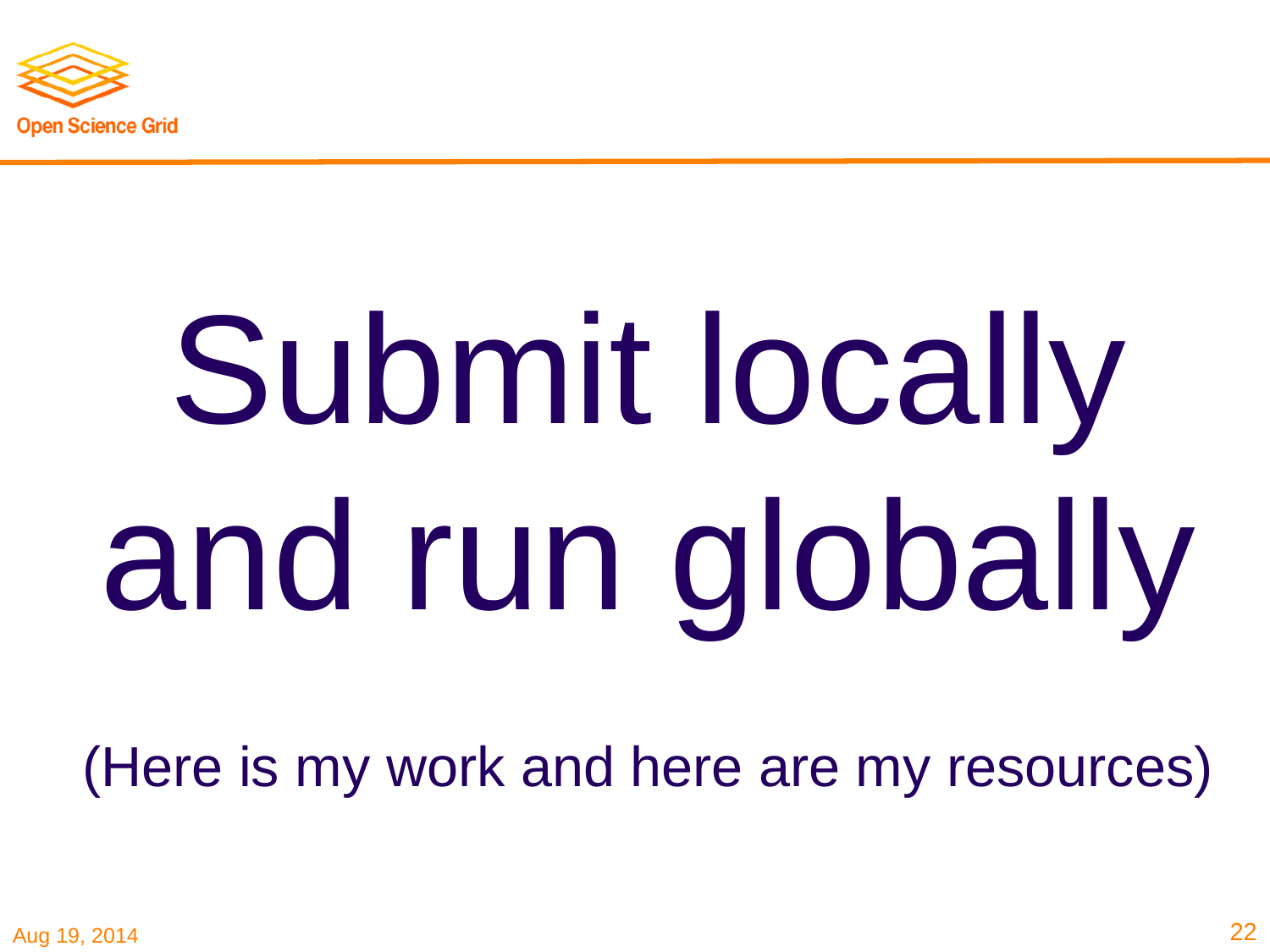

#
Submit locally and run globally

(Here is my work and here are my resources)
22